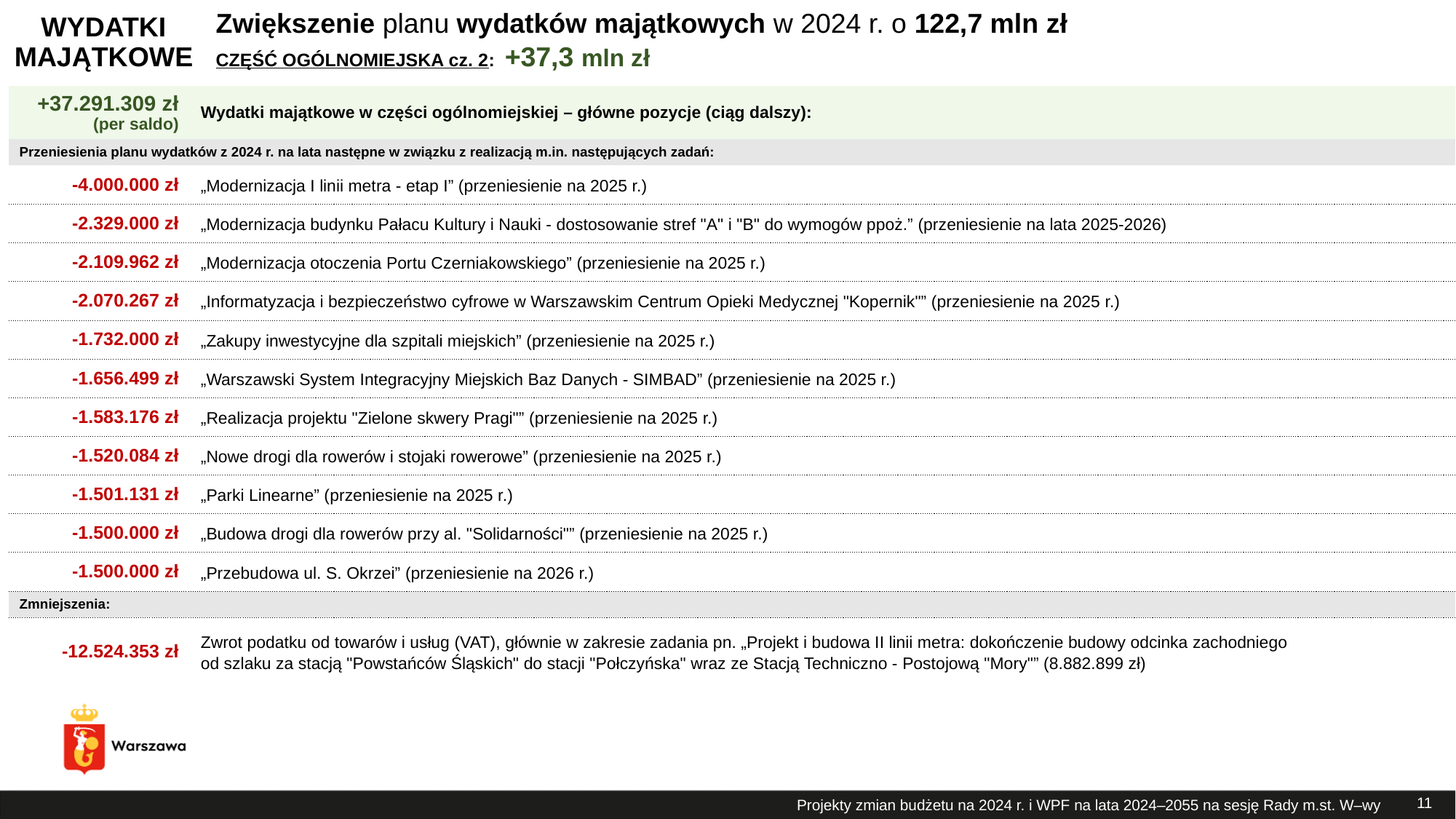

Zwiększenie planu wydatków majątkowych w 2024 r. o 122,7 mln zł
WYDATKI MAJĄTKOWE
CZĘŚĆ OGÓLNOMIEJSKA cz. 2:  +37,3 mln zł
| +37.291.309 zł (per saldo) | Wydatki majątkowe w części ogólnomiejskiej – główne pozycje (ciąg dalszy): |
| --- | --- |
| Przeniesienia planu wydatków z 2024 r. na lata następne w związku z realizacją m.in. następujących zadań: |  |
| -4.000.000 zł | „Modernizacja I linii metra - etap I” (przeniesienie na 2025 r.) |
| -2.329.000 zł | „Modernizacja budynku Pałacu Kultury i Nauki - dostosowanie stref "A" i "B" do wymogów ppoż.” (przeniesienie na lata 2025-2026) |
| -2.109.962 zł | „Modernizacja otoczenia Portu Czerniakowskiego” (przeniesienie na 2025 r.) |
| -2.070.267 zł | „Informatyzacja i bezpieczeństwo cyfrowe w Warszawskim Centrum Opieki Medycznej "Kopernik"” (przeniesienie na 2025 r.) |
| -1.732.000 zł | „Zakupy inwestycyjne dla szpitali miejskich” (przeniesienie na 2025 r.) |
| -1.656.499 zł | „Warszawski System Integracyjny Miejskich Baz Danych - SIMBAD” (przeniesienie na 2025 r.) |
| -1.583.176 zł | „Realizacja projektu "Zielone skwery Pragi"” (przeniesienie na 2025 r.) |
| -1.520.084 zł | „Nowe drogi dla rowerów i stojaki rowerowe” (przeniesienie na 2025 r.) |
| -1.501.131 zł | „Parki Linearne” (przeniesienie na 2025 r.) |
| -1.500.000 zł | „Budowa drogi dla rowerów przy al. "Solidarności"” (przeniesienie na 2025 r.) |
| -1.500.000 zł | „Przebudowa ul. S. Okrzei” (przeniesienie na 2026 r.) |
| Zmniejszenia: |  |
| -12.524.353 zł | Zwrot podatku od towarów i usług (VAT), głównie w zakresie zadania pn. „Projekt i budowa II linii metra: dokończenie budowy odcinka zachodniego od szlaku za stacją "Powstańców Śląskich" do stacji "Połczyńska" wraz ze Stacją Techniczno - Postojową "Mory"” (8.882.899 zł) |
11
Projekty zmian budżetu na 2024 r. i WPF na lata 2024–2055 na sesję Rady m.st. W–wy